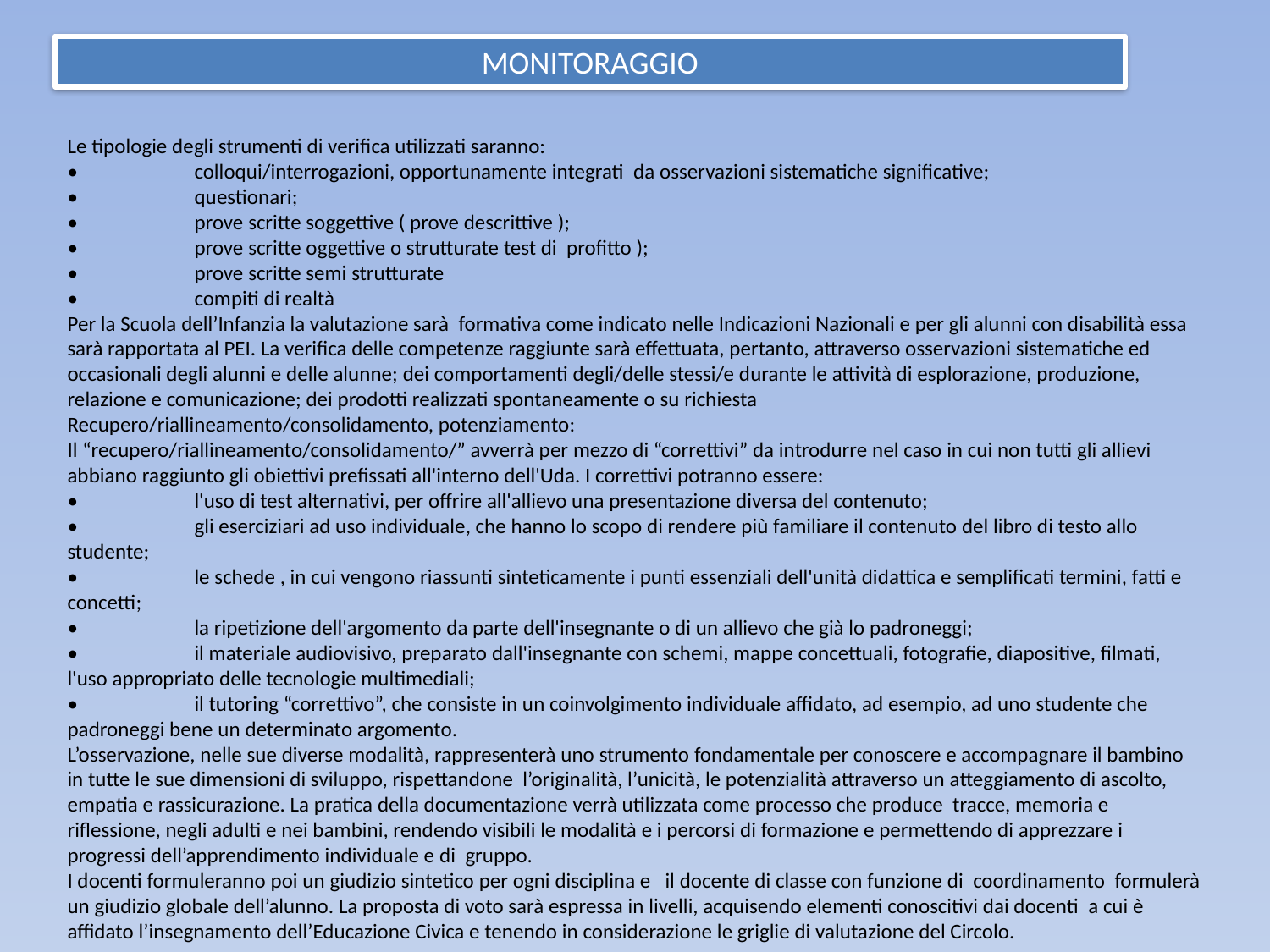

MONITORAGGIO
Le tipologie degli strumenti di verifica utilizzati saranno:
•	colloqui/interrogazioni, opportunamente integrati  da osservazioni sistematiche significative;
•	questionari;
•	prove scritte soggettive ( prove descrittive );
•	prove scritte oggettive o strutturate test di  profitto );
•	prove scritte semi strutturate
•	compiti di realtà
Per la Scuola dell’Infanzia la valutazione sarà  formativa come indicato nelle Indicazioni Nazionali e per gli alunni con disabilità essa sarà rapportata al PEI. La verifica delle competenze raggiunte sarà effettuata, pertanto, attraverso osservazioni sistematiche ed occasionali degli alunni e delle alunne; dei comportamenti degli/delle stessi/e durante le attività di esplorazione, produzione, relazione e comunicazione; dei prodotti realizzati spontaneamente o su richiesta
Recupero/riallineamento/consolidamento, potenziamento:
Il “recupero/riallineamento/consolidamento/” avverrà per mezzo di “correttivi” da introdurre nel caso in cui non tutti gli allievi  abbiano raggiunto gli obiettivi prefissati all'interno dell'Uda. I correttivi potranno essere:
•	l'uso di test alternativi, per offrire all'allievo una presentazione diversa del contenuto;
•	gli eserciziari ad uso individuale, che hanno lo scopo di rendere più familiare il contenuto del libro di testo allo  studente;
•	le schede , in cui vengono riassunti sinteticamente i punti essenziali dell'unità didattica e semplificati termini, fatti e  concetti;
•	la ripetizione dell'argomento da parte dell'insegnante o di un allievo che già lo padroneggi;
•	il materiale audiovisivo, preparato dall'insegnante con schemi, mappe concettuali, fotografie, diapositive, filmati,  l'uso appropriato delle tecnologie multimediali;
•	il tutoring “correttivo”, che consiste in un coinvolgimento individuale affidato, ad esempio, ad uno studente che  padroneggi bene un determinato argomento.
L’osservazione, nelle sue diverse modalità, rappresenterà uno strumento fondamentale per conoscere e accompagnare il bambino in tutte le sue dimensioni di sviluppo, rispettandone  l’originalità, l’unicità, le potenzialità attraverso un atteggiamento di ascolto, empatia e rassicurazione. La pratica della documentazione verrà utilizzata come processo che produce  tracce, memoria e riflessione, negli adulti e nei bambini, rendendo visibili le modalità e i percorsi di formazione e permettendo di apprezzare i progressi dell’apprendimento individuale e di  gruppo.
I docenti formuleranno poi un giudizio sintetico per ogni disciplina e   il docente di classe con funzione di  coordinamento  formulerà un giudizio globale dell’alunno. La proposta di voto sarà espressa in livelli, acquisendo elementi conoscitivi dai docenti  a cui è affidato l’insegnamento dell’Educazione Civica e tenendo in considerazione le griglie di valutazione del Circolo.